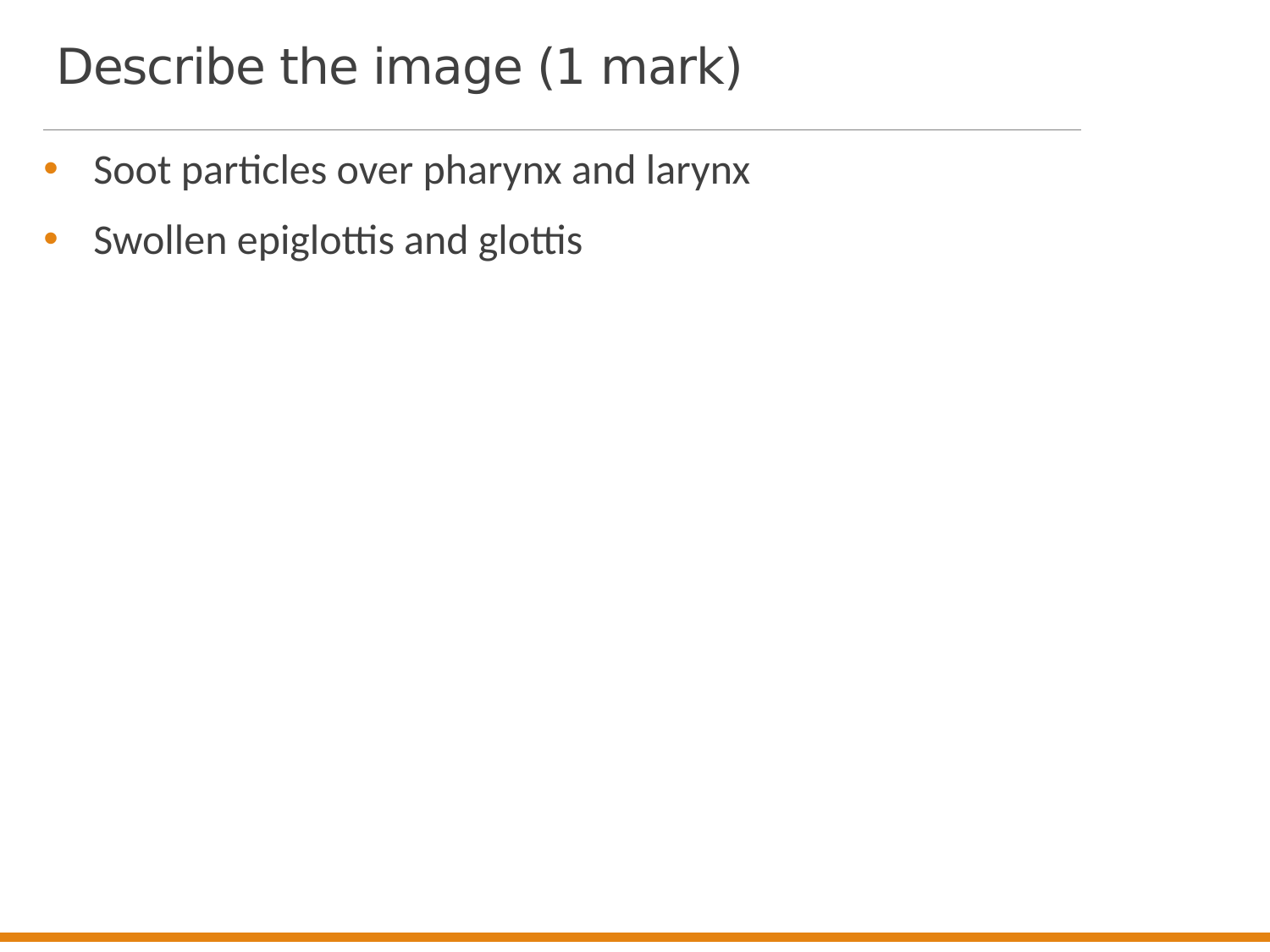

# Describe the image (1 mark)
Soot particles over pharynx and larynx
Swollen epiglottis and glottis